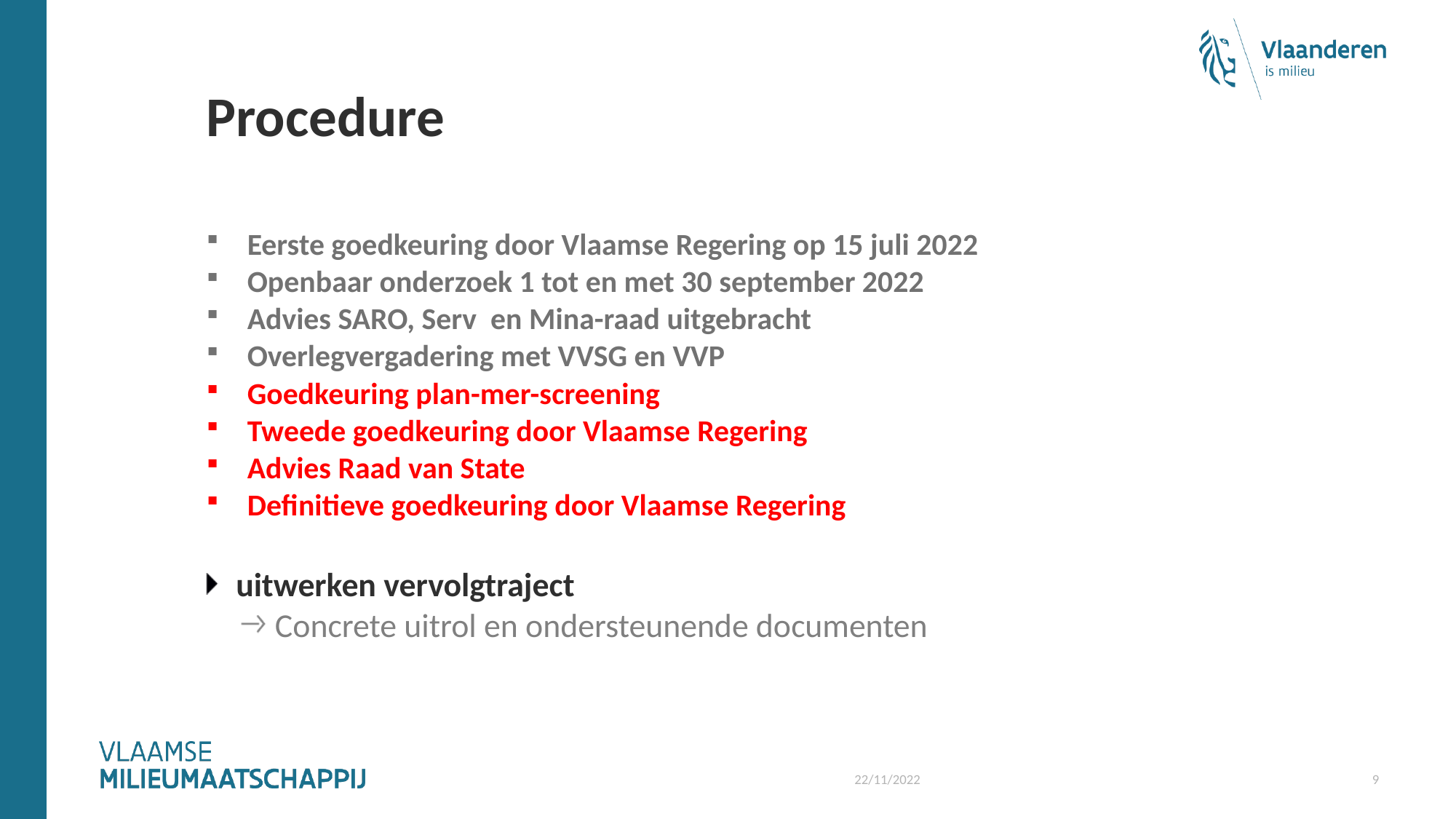

# Procedure
Eerste goedkeuring door Vlaamse Regering op 15 juli 2022
Openbaar onderzoek 1 tot en met 30 september 2022
Advies SARO, Serv  en Mina-raad uitgebracht
Overlegvergadering met VVSG en VVP
Goedkeuring plan-mer-screening
Tweede goedkeuring door Vlaamse Regering
Advies Raad van State
Definitieve goedkeuring door Vlaamse Regering

uitwerken vervolgtraject
Concrete uitrol en ondersteunende documenten
22/11/2022

9